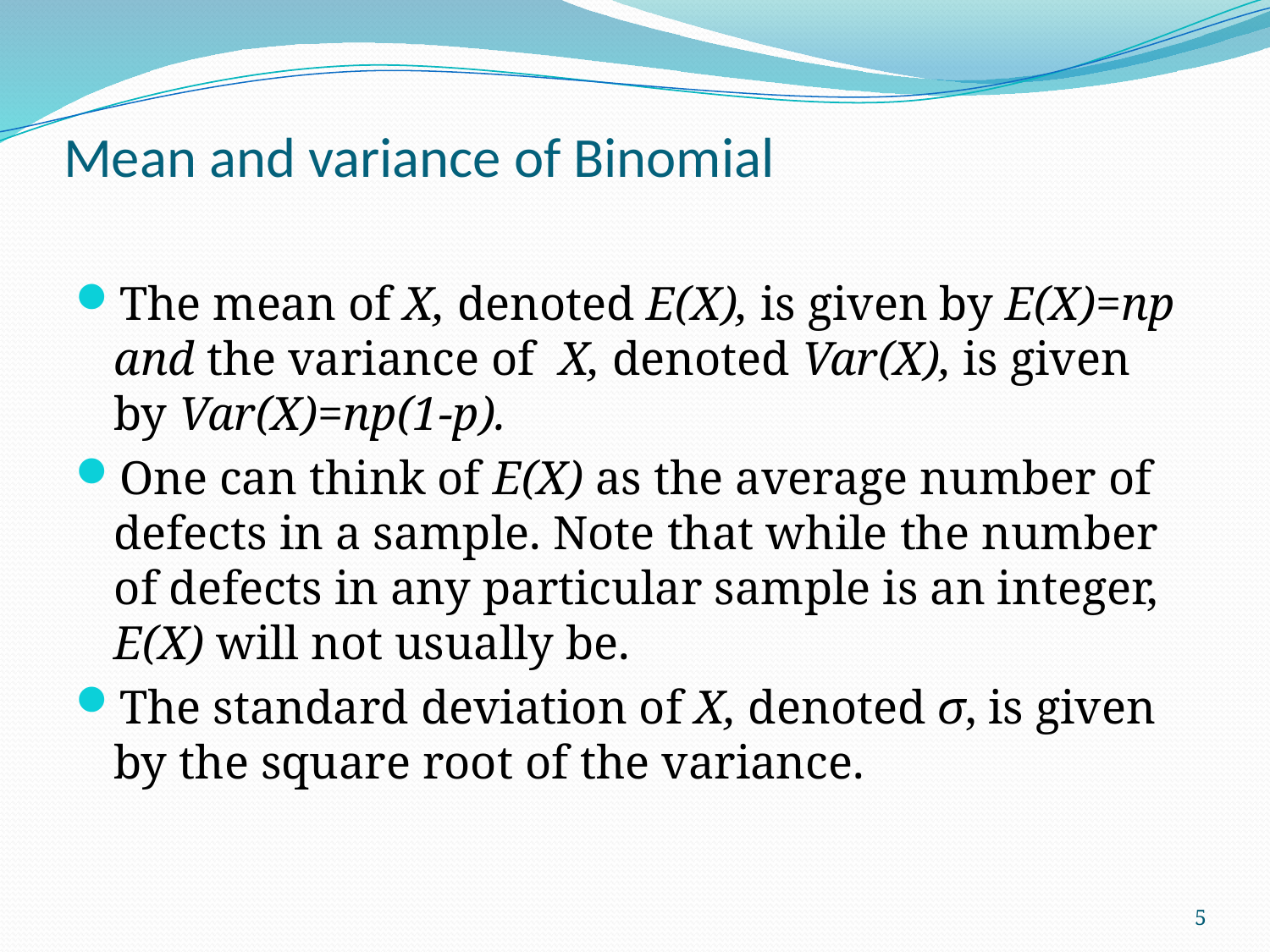

# Mean and variance of Binomial
The mean of X, denoted E(X), is given by E(X)=np and the variance of  X, denoted Var(X), is given by Var(X)=np(1-p).
One can think of E(X) as the average number of defects in a sample. Note that while the number of defects in any particular sample is an integer, E(X) will not usually be.
The standard deviation of X, denoted σ, is given by the square root of the variance.

5